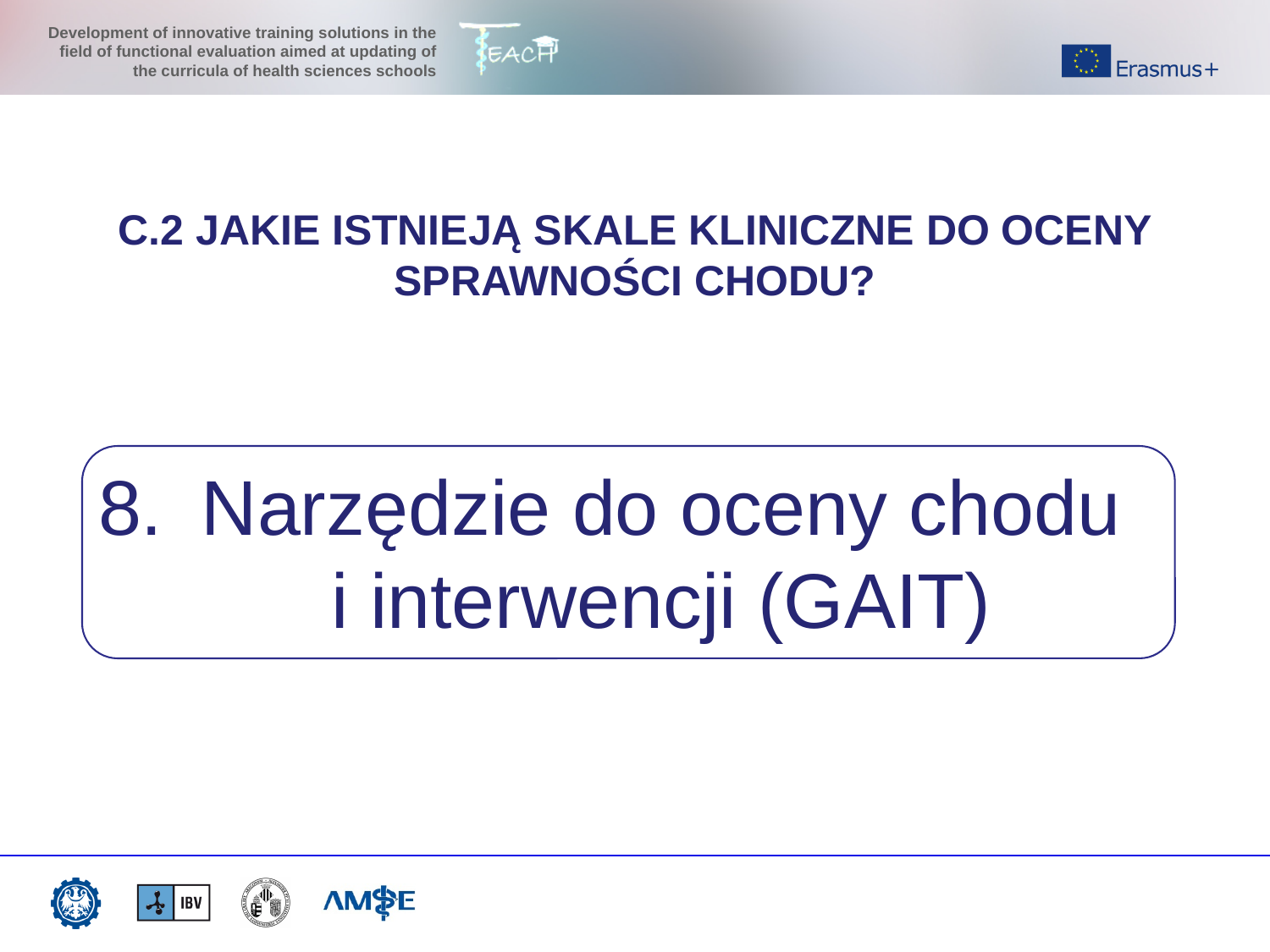

C.2 JAKIE ISTNIEJĄ SKALE KLINICZNE DO OCENY SPRAWNOŚCI CHODU?

Narzędzie do oceny chodu i interwencji (GAIT)